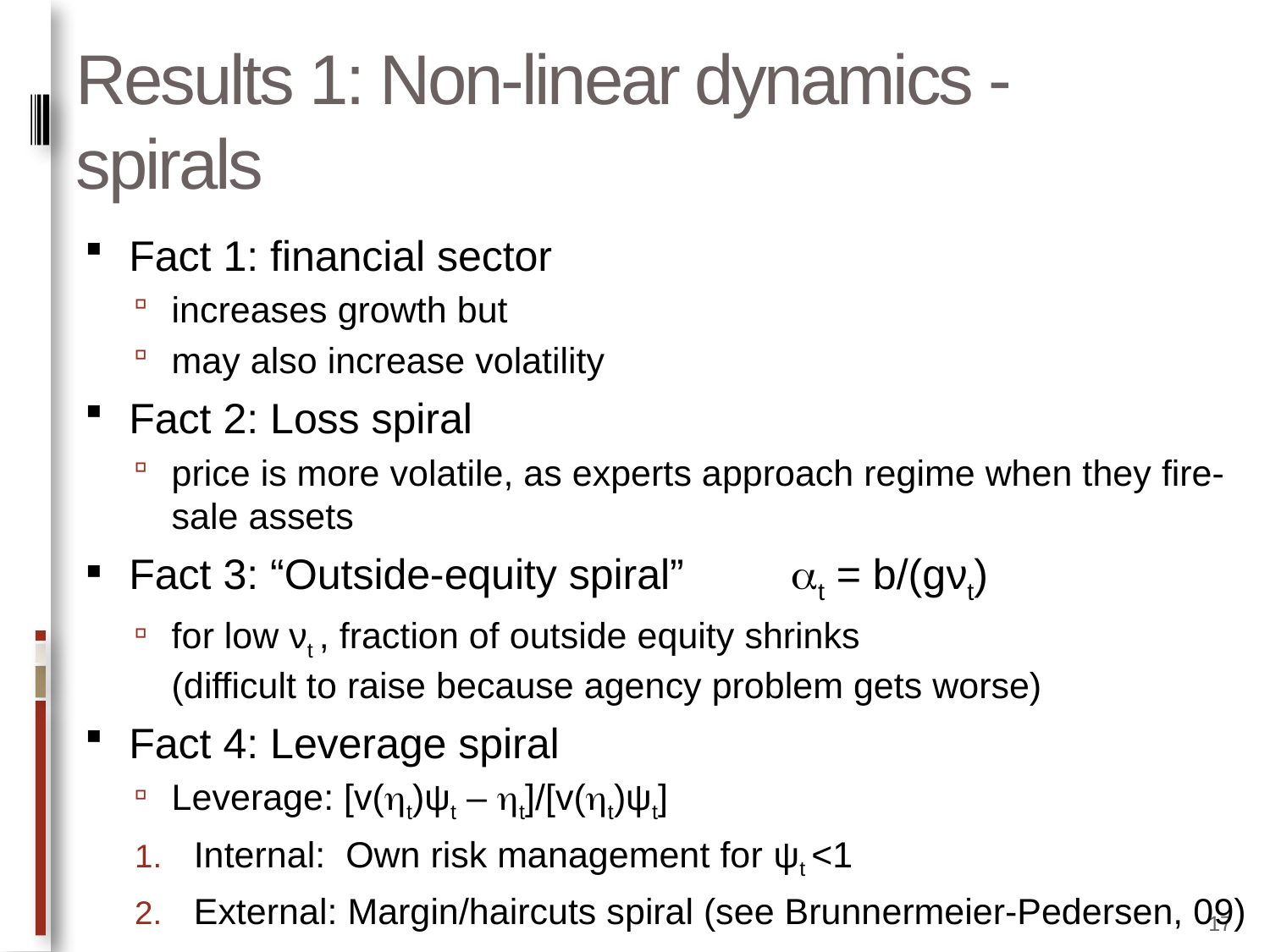

# Results 1: Non-linear dynamics - spirals
Fact 1: financial sector
increases growth but
may also increase volatility
Fact 2: Loss spiral
price is more volatile, as experts approach regime when they fire-sale assets
Fact 3: “Outside-equity spiral”         αt = b/(gνt)
for low νt , fraction of outside equity shrinks
(difficult to raise because agency problem gets worse)
Fact 4: Leverage spiral
Leverage: [v(ηt)ψt – ηt]/[v(ηt)ψt]
Internal:  Own risk management for ψt <1
External: Margin/haircuts spiral (see Brunnermeier-Pedersen, 09)

17